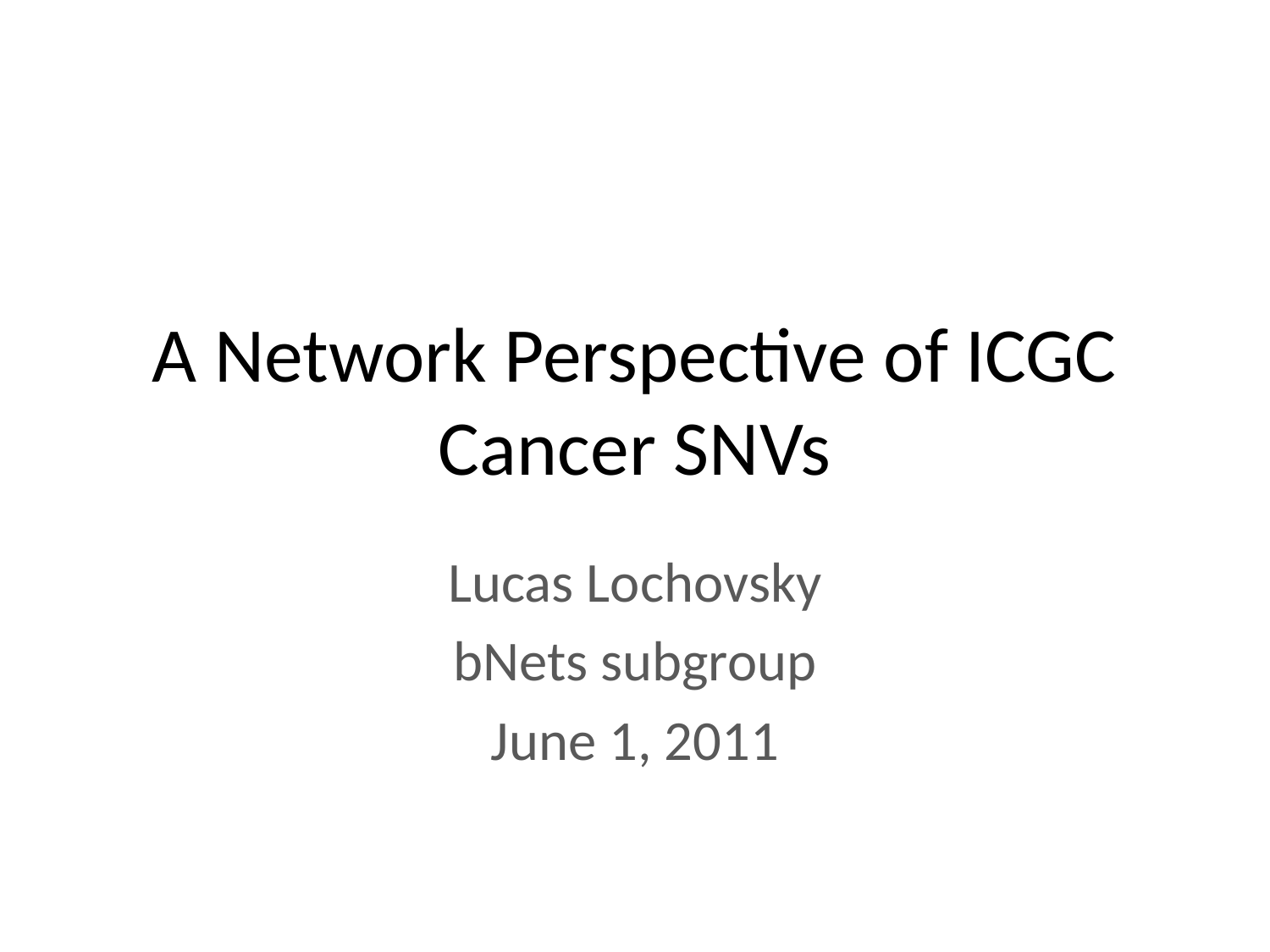

# A Network Perspective of ICGC Cancer SNVs
Lucas Lochovsky
bNets subgroup
June 1, 2011